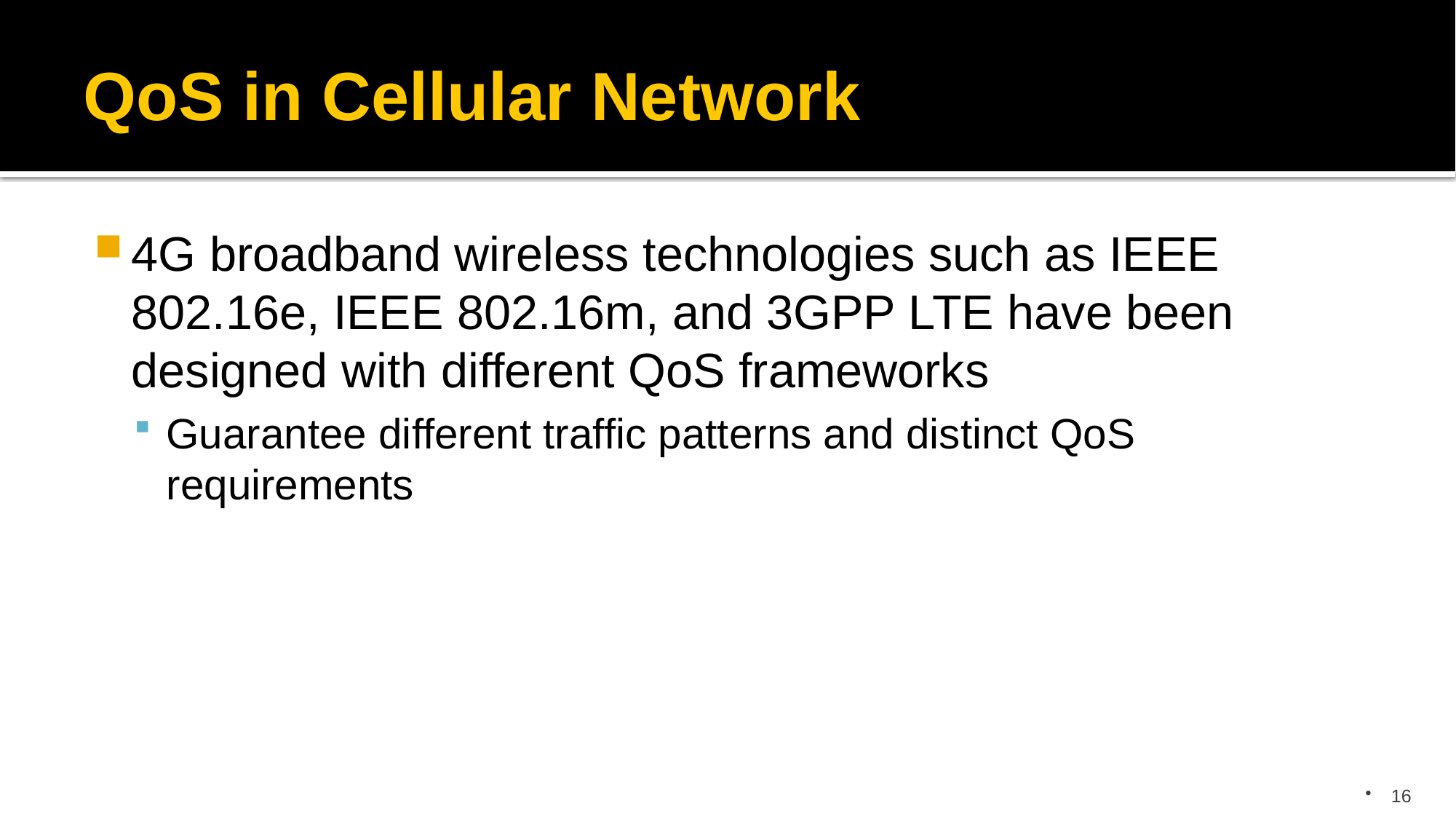

# QoS in Cellular Network
4G broadband wireless technologies such as IEEE 802.16e, IEEE 802.16m, and 3GPP LTE have been designed with different QoS frameworks
Guarantee different traffic patterns and distinct QoS requirements
16